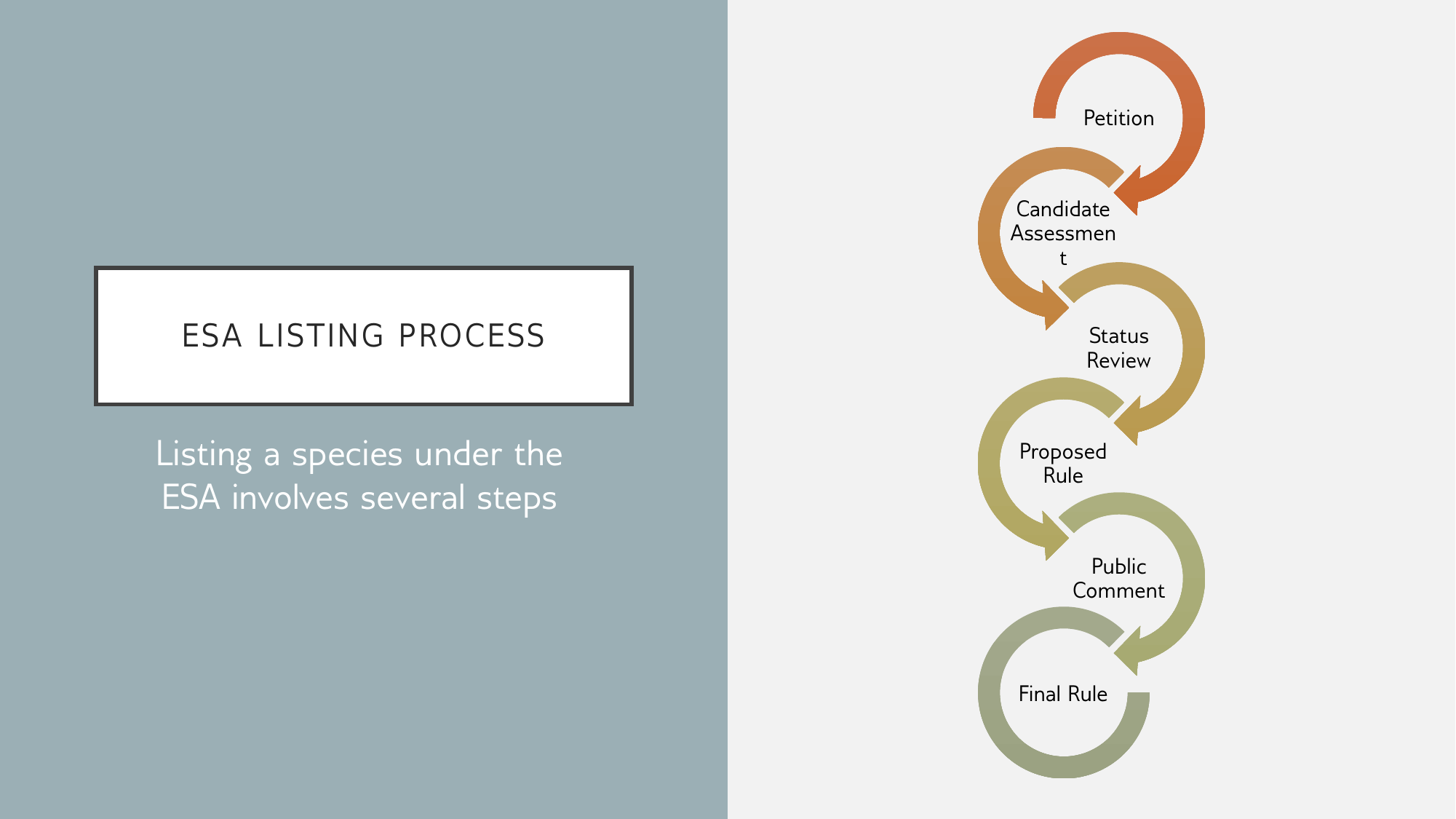

Petition
Candidate Assessment
Status Review
Proposed Rule
Public Comment
Final Rule
# ESA Listing Process
Listing a species under the ESA involves several steps